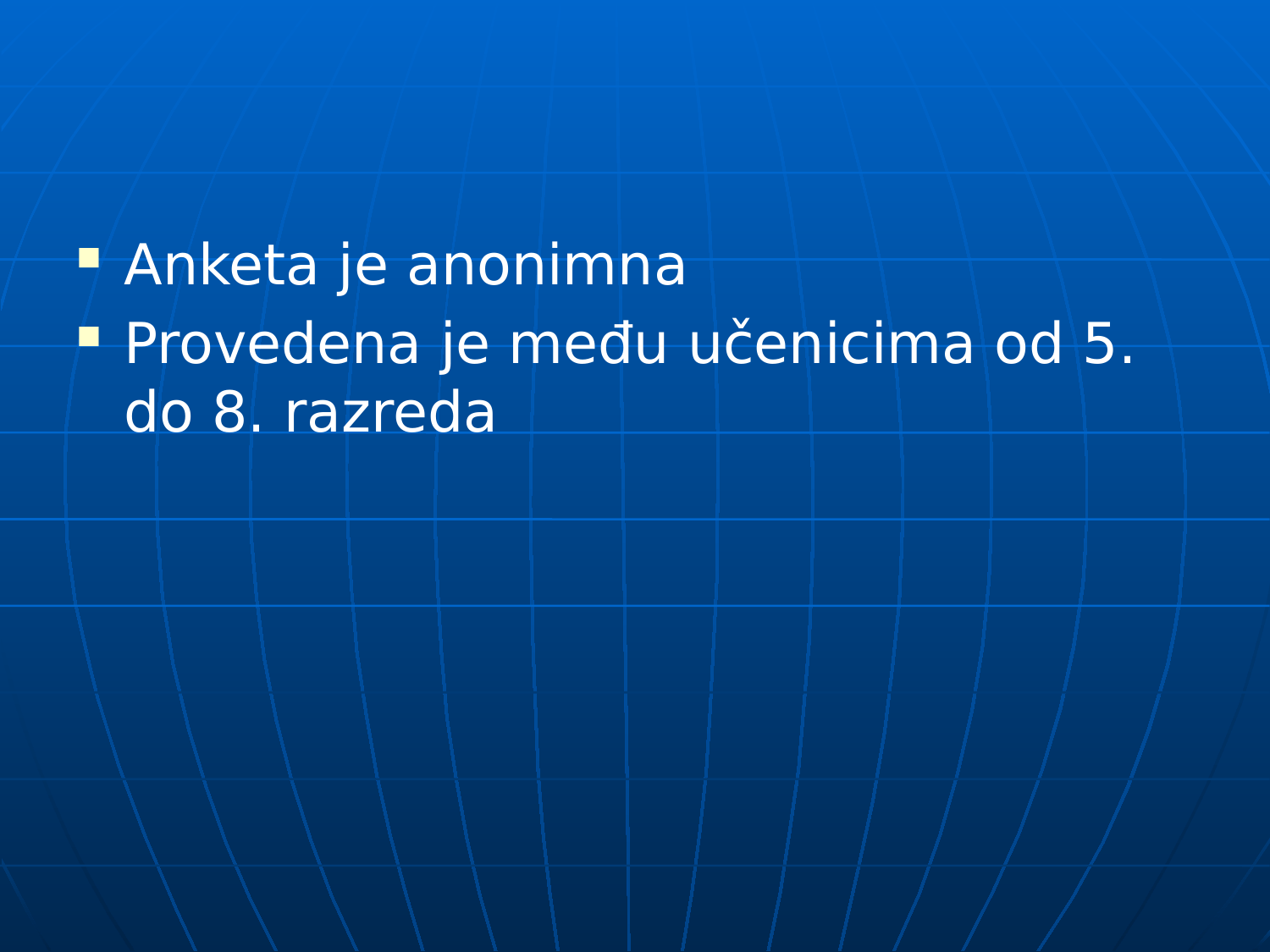

#
Anketa je anonimna
Provedena je među učenicima od 5. do 8. razreda